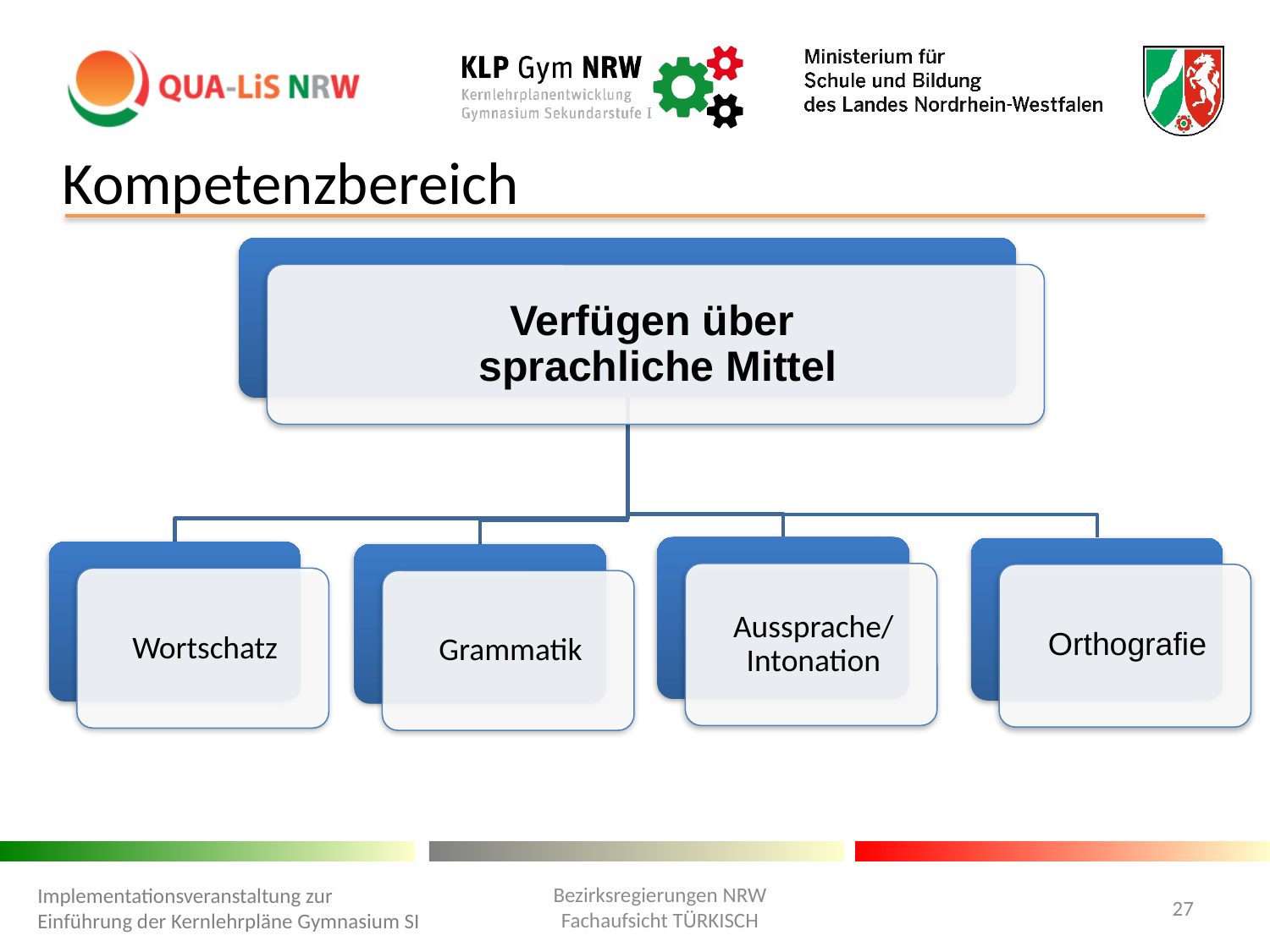

Kompetenzbereich
#
Verfügen über
sprachliche Mittel
Wortschatz
Grammatik
Aussprache/ Intonation
Orthografie
Bezirksregierungen NRW
Fachaufsicht TÜRKISCH
Implementationsveranstaltung zur  Einführung der Kernlehrpläne Gymnasium SI
27